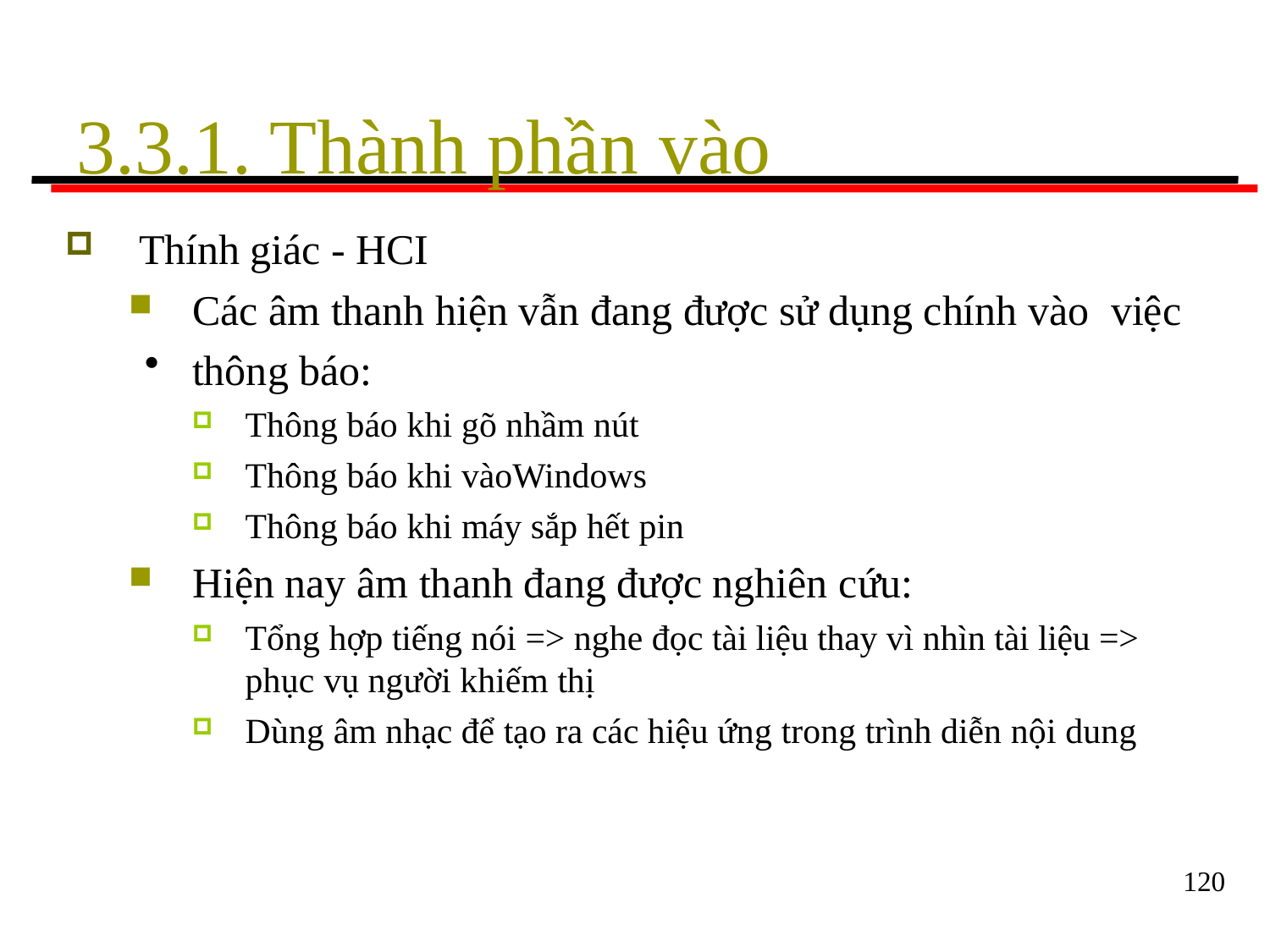

# 3.3.1. Thành phần vào
Thính giác - HCI
Các âm thanh hiện vẫn đang được sử dụng chính vào  việc
thông báo:
Thông báo khi gõ nhầm nút
Thông báo khi vàoWindows
Thông báo khi máy sắp hết pin
Hiện nay âm thanh đang được nghiên cứu:
Tổng hợp tiếng nói => nghe đọc tài liệu thay vì nhìn tài liệu =>  phục vụ người khiếm thị
Dùng âm nhạc để tạo ra các hiệu ứng trong trình diễn nội dung
120